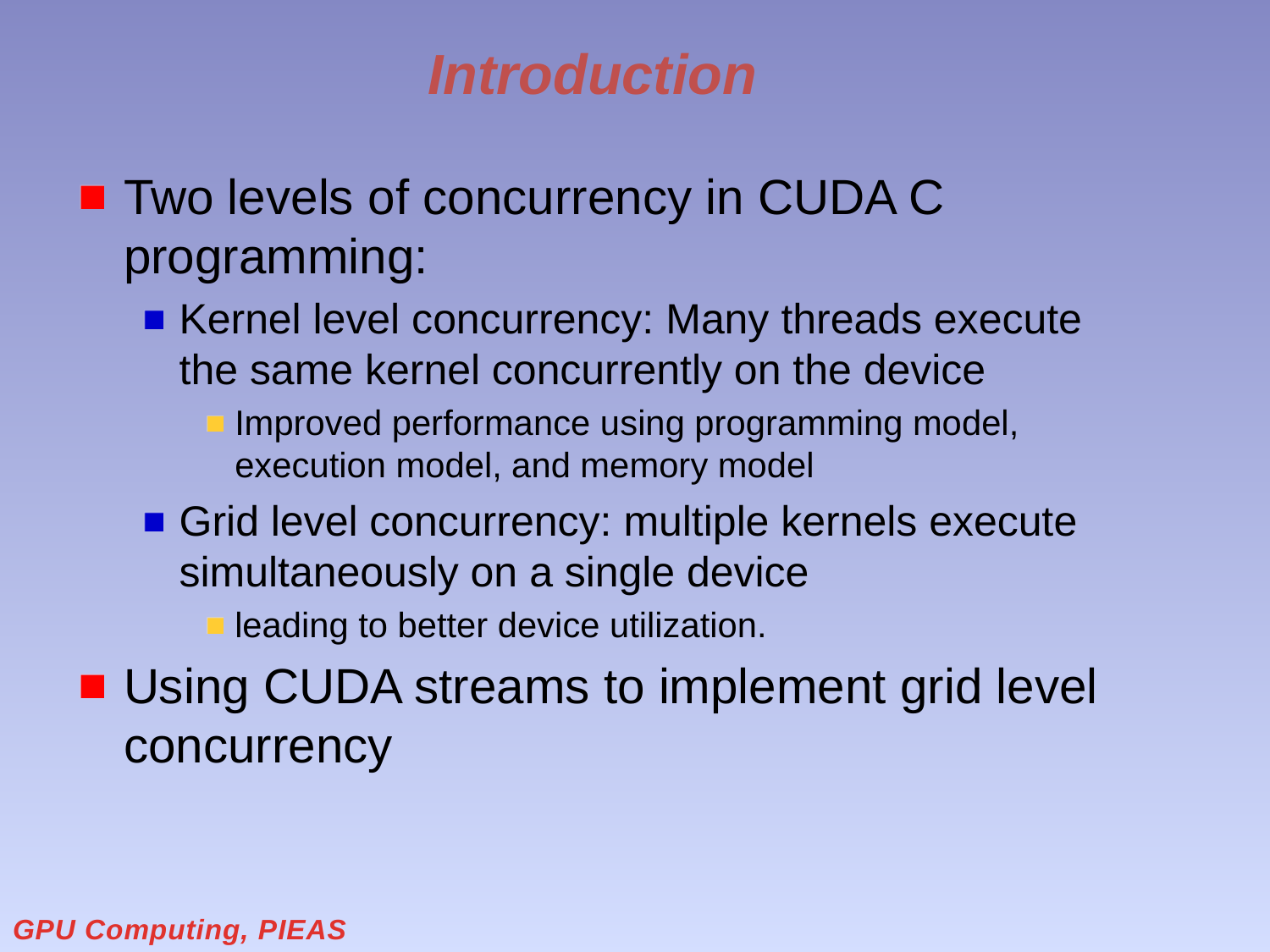

# Introduction
Two levels of concurrency in CUDA C programming:
Kernel level concurrency: Many threads execute the same kernel concurrently on the device
Improved performance using programming model, execution model, and memory model
Grid level concurrency: multiple kernels execute simultaneously on a single device
leading to better device utilization.
Using CUDA streams to implement grid level concurrency